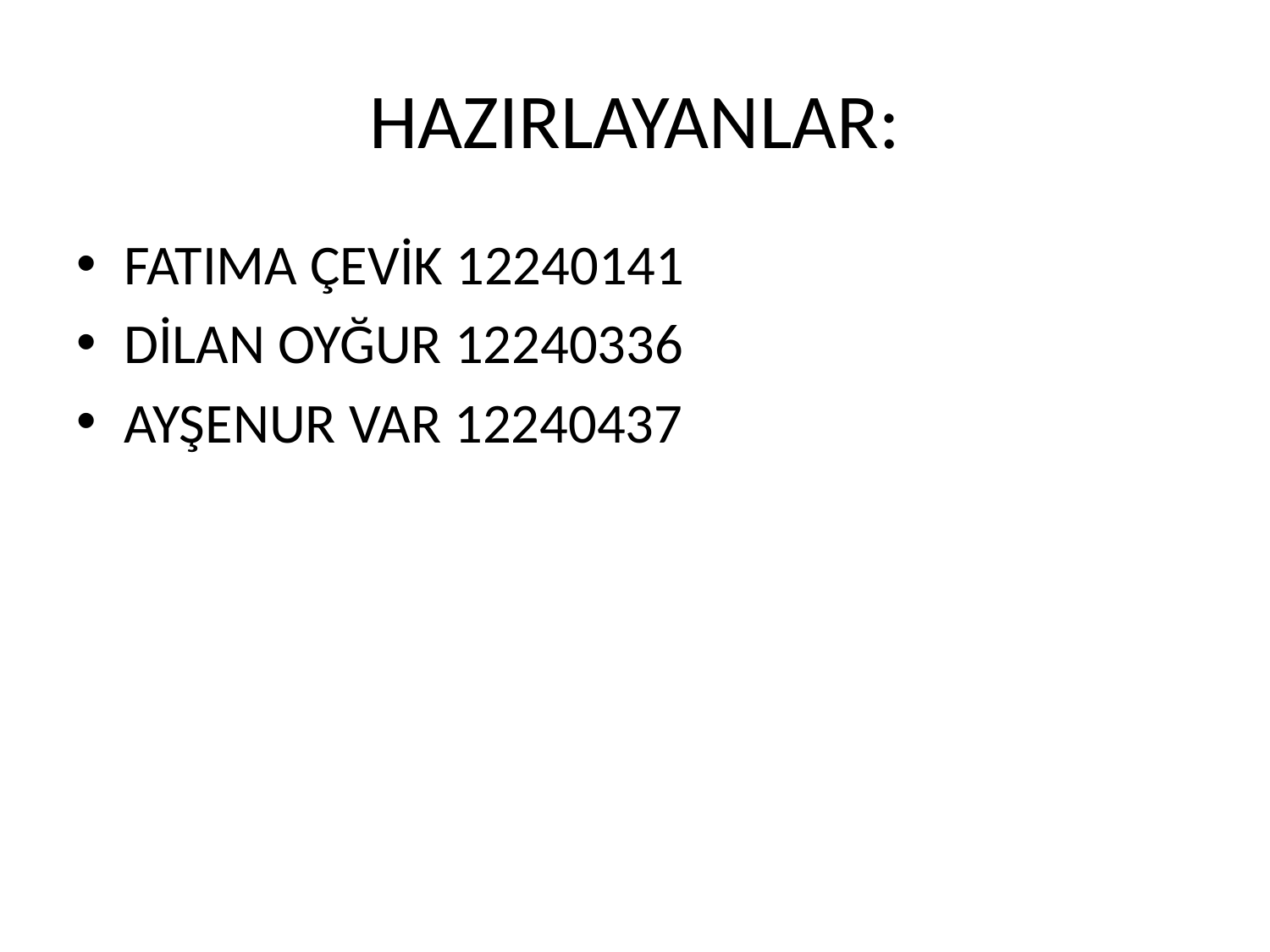

# HAZIRLAYANLAR:
FATIMA ÇEVİK 12240141
DİLAN OYĞUR 12240336
AYŞENUR VAR 12240437